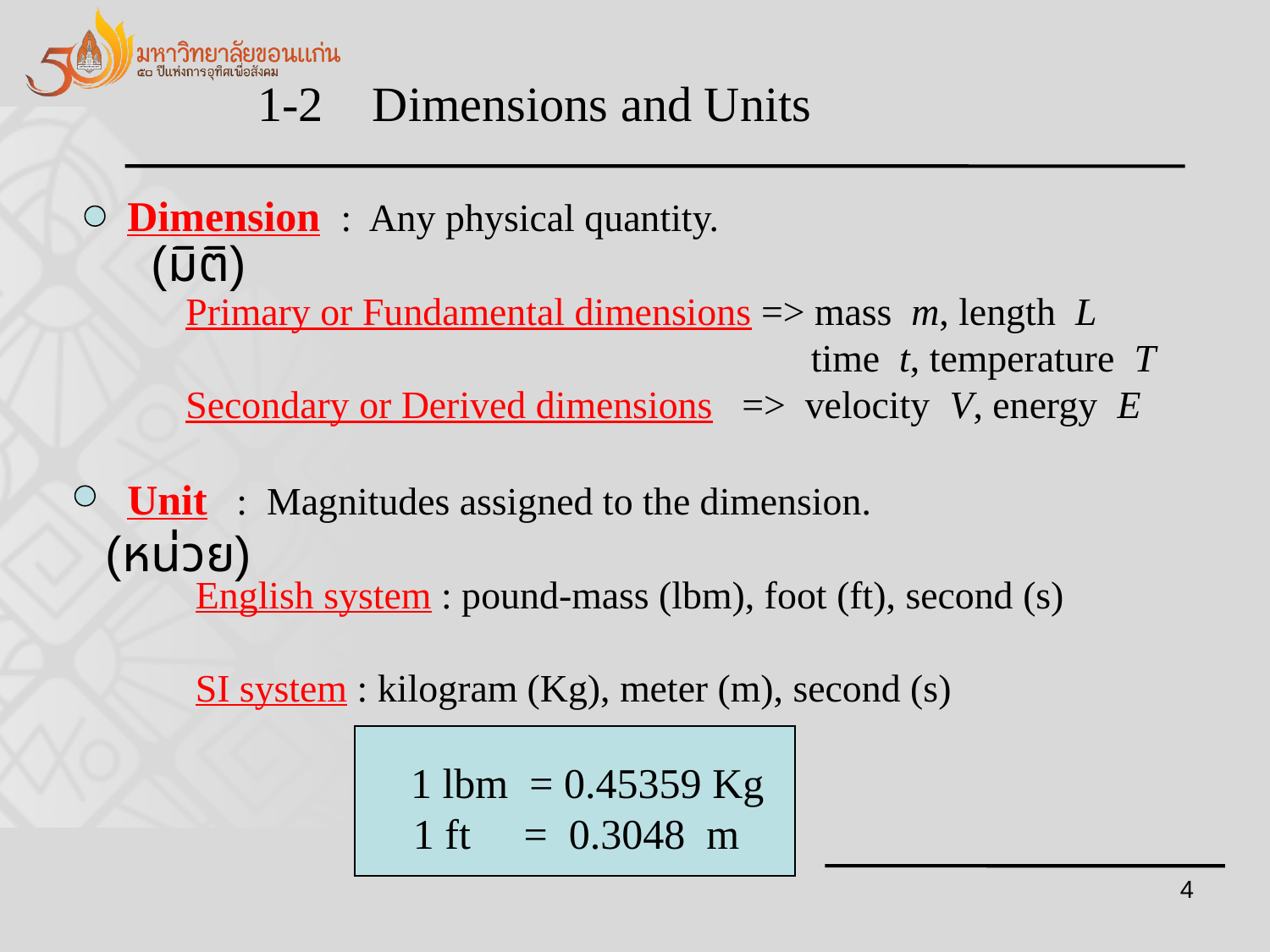

1-2    Dimensions and Units

Dimension  :  Any physical quantity.

      Primary or Fundamental dimensions => mass  m, length  L
					     time  t, temperature  T
      Secondary or Derived dimensions   =>  velocity  V, energy  E

Unit   :  Magnitudes assigned to the dimension.

       English system : pound-mass (lbm), foot (ft), second (s)

       SI system : kilogram (Kg), meter (m), second (s)

	    	   1 lbm  = 0.45359 Kg
		   1 ft     =  0.3048  m

(มิติ)

(หน่วย)

4